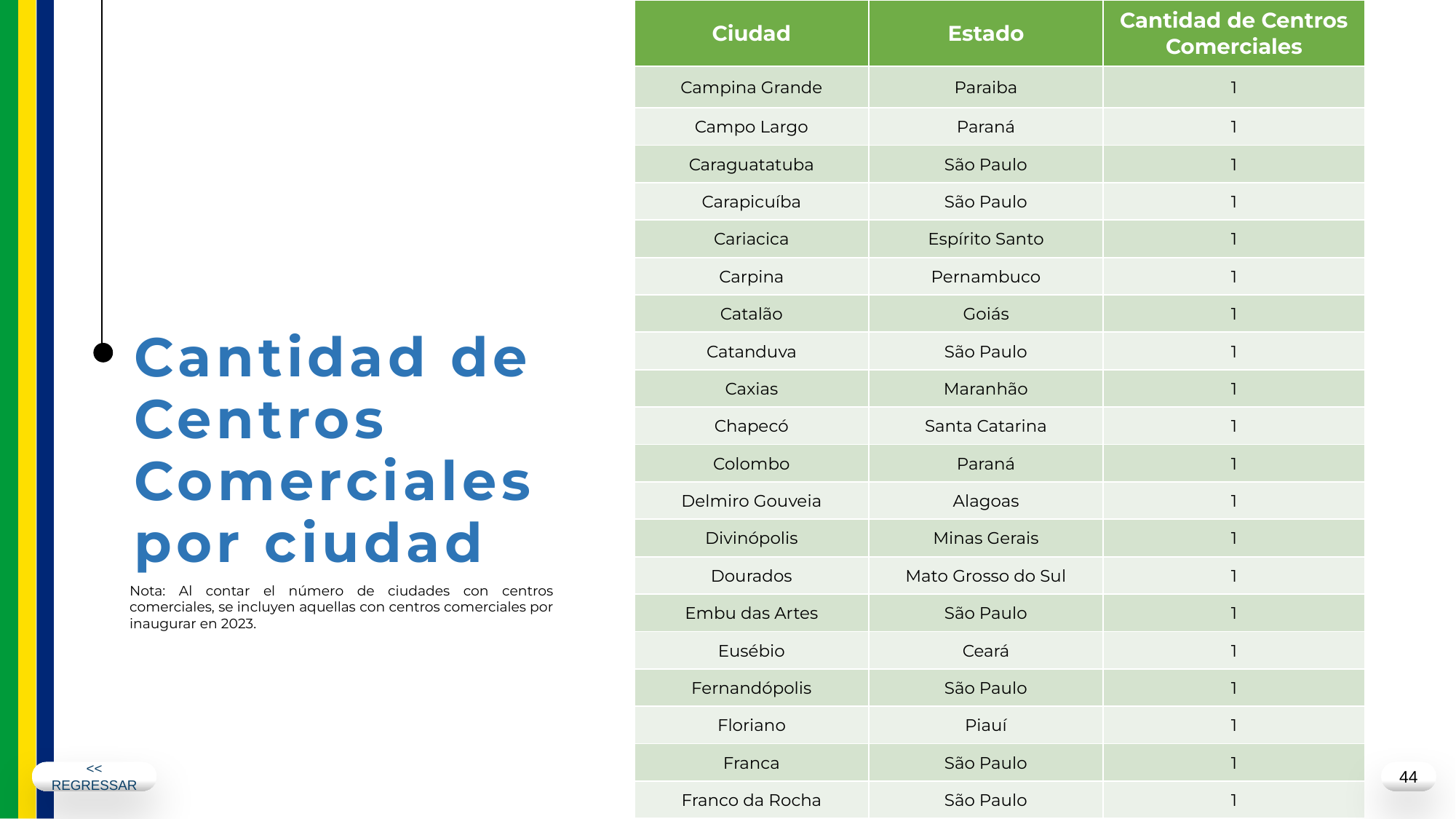

| Ciudad | Estado | Cantidad de Centros Comerciales |
| --- | --- | --- |
| Campina Grande | Paraiba | 1 |
| Campo Largo | Paraná | 1 |
| Caraguatatuba | São Paulo | 1 |
| Carapicuíba | São Paulo | 1 |
| Cariacica | Espírito Santo | 1 |
| Carpina | Pernambuco | 1 |
| Catalão | Goiás | 1 |
| Catanduva | São Paulo | 1 |
| Caxias | Maranhão | 1 |
| Chapecó | Santa Catarina | 1 |
| Colombo | Paraná | 1 |
| Delmiro Gouveia | Alagoas | 1 |
| Divinópolis | Minas Gerais | 1 |
| Dourados | Mato Grosso do Sul | 1 |
| Embu das Artes | São Paulo | 1 |
| Eusébio | Ceará | 1 |
| Fernandópolis | São Paulo | 1 |
| Floriano | Piauí | 1 |
| Franca | São Paulo | 1 |
| Franco da Rocha | São Paulo | 1 |
Cantidad de
Centros
Comerciales
por ciudad

Nota: Al contar el número de ciudades con centros comerciales, se incluyen aquellas con centros comerciales por inaugurar en 2023.
<< REGRESSAR
44